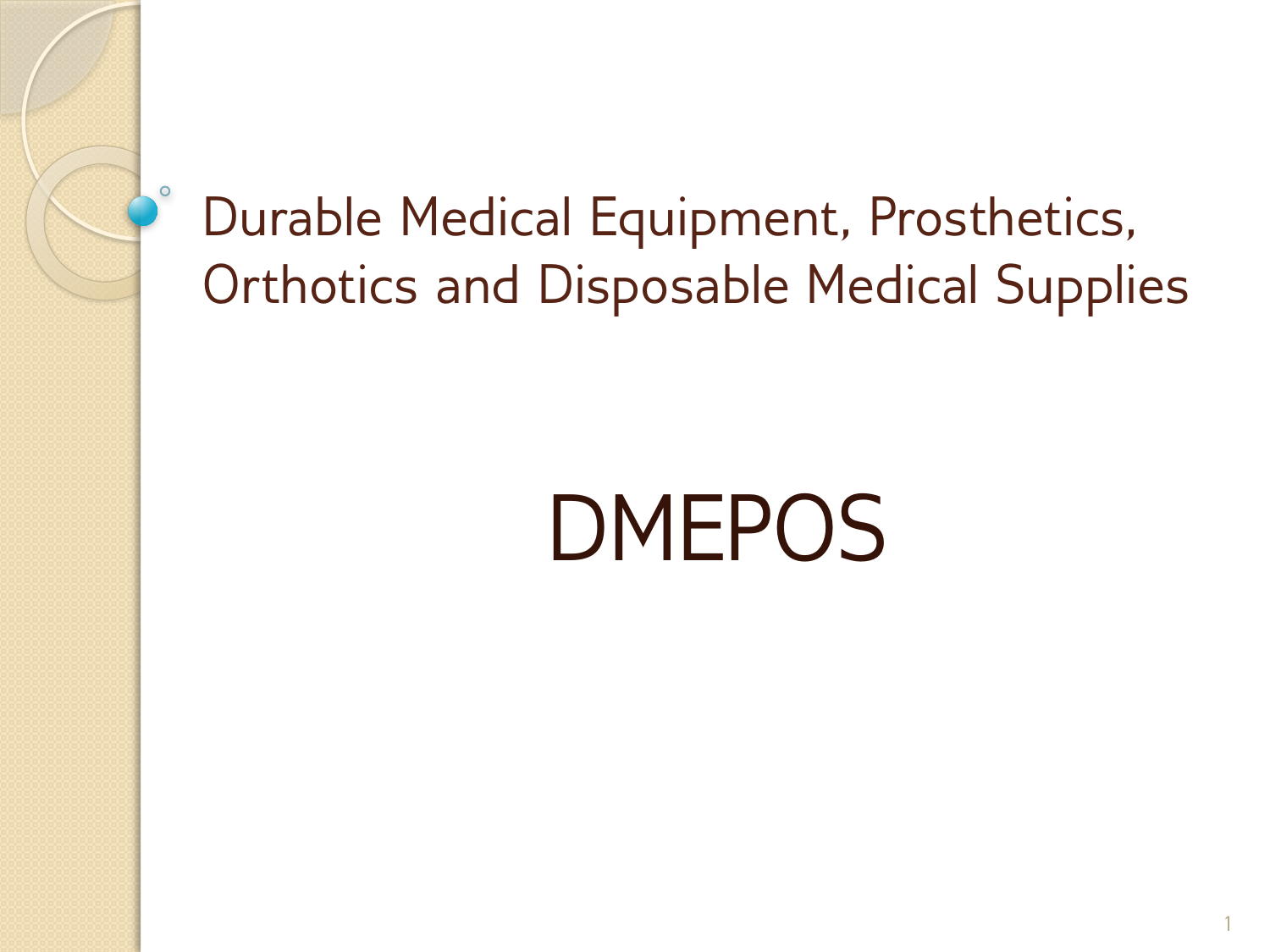

# Durable Medical Equipment, Prosthetics, Orthotics and Disposable Medical Supplies
DMEPOS
1